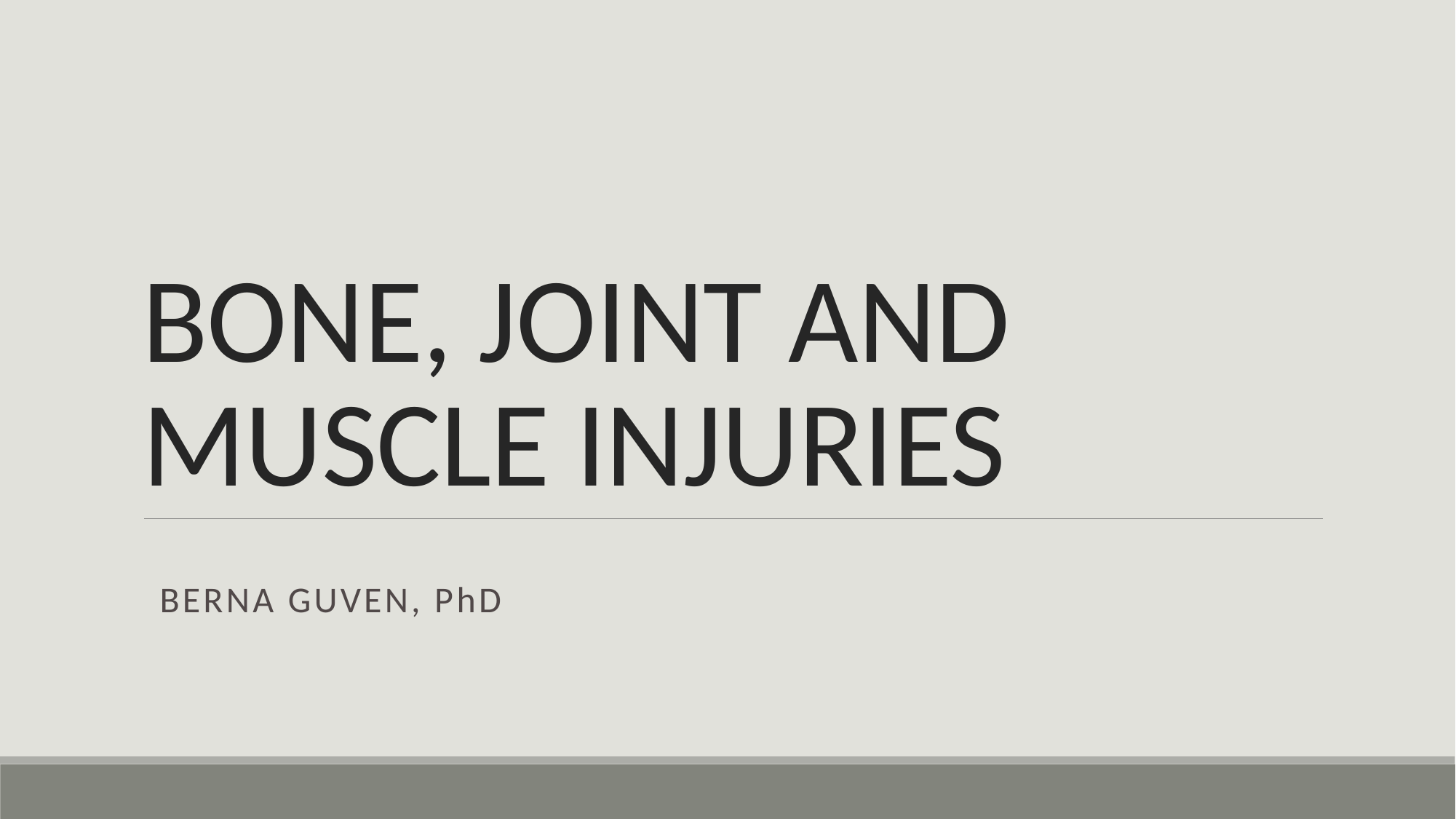

# BONE, JOINT AND MUSCLE INJURIES
Berna Guven, PhD